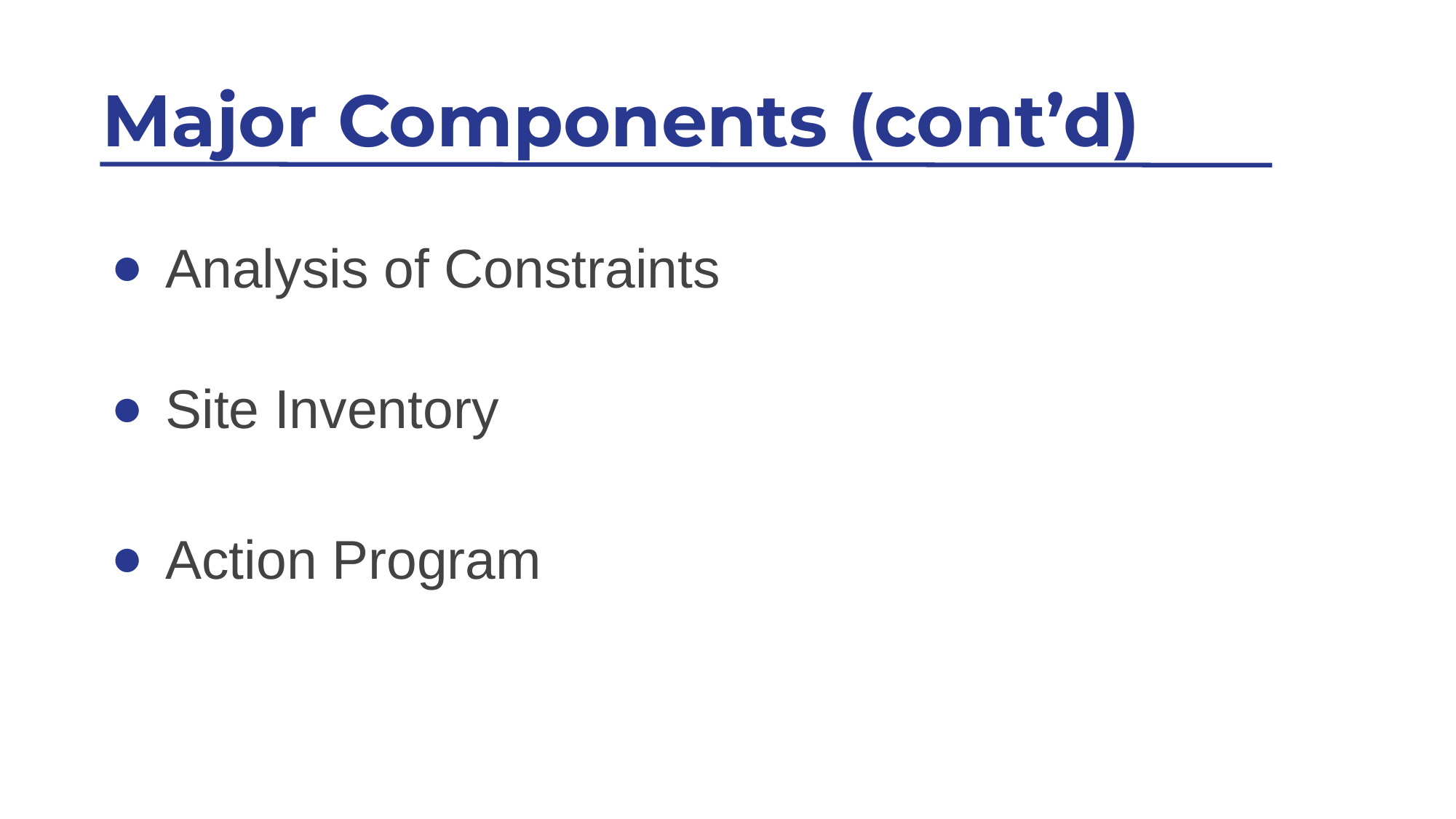

# Major Components (cont’d)
Analysis of Constraints
Site Inventory
Action Program